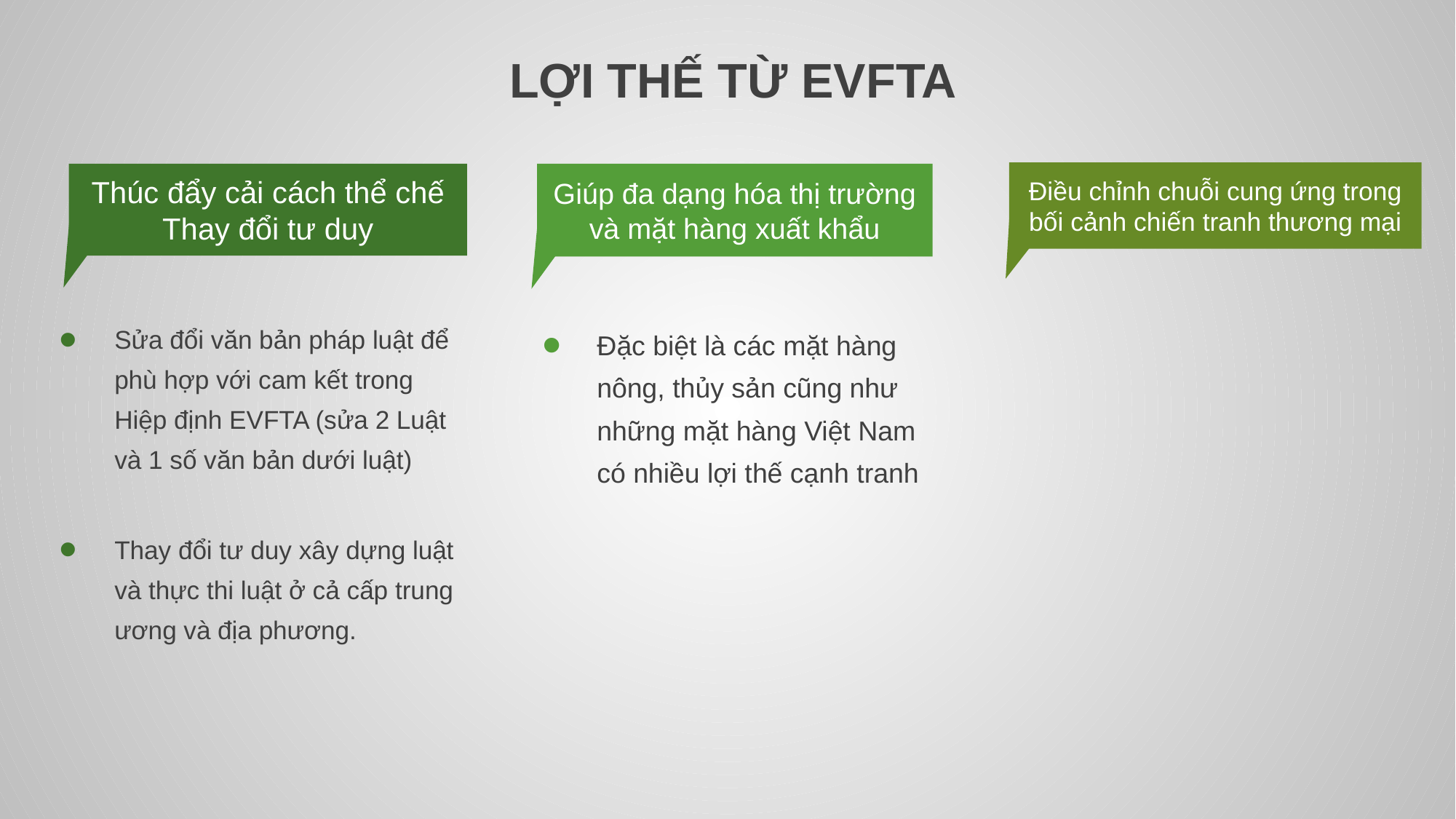

LỢI THẾ TỪ EVFTA
Điều chỉnh chuỗi cung ứng trong bối cảnh chiến tranh thương mại

Thúc đẩy cải cách thể chế
Thay đổi tư duy

Giúp đa dạng hóa thị trường và mặt hàng xuất khẩu

Sửa đổi văn bản pháp luật để phù hợp với cam kết trong Hiệp định EVFTA (sửa 2 Luật và 1 số văn bản dưới luật)

Thay đổi tư duy xây dựng luật và thực thi luật ở cả cấp trung ương và địa phương.
Đặc biệt là các mặt hàng nông, thủy sản cũng như những mặt hàng Việt Nam có nhiều lợi thế cạnh tranh